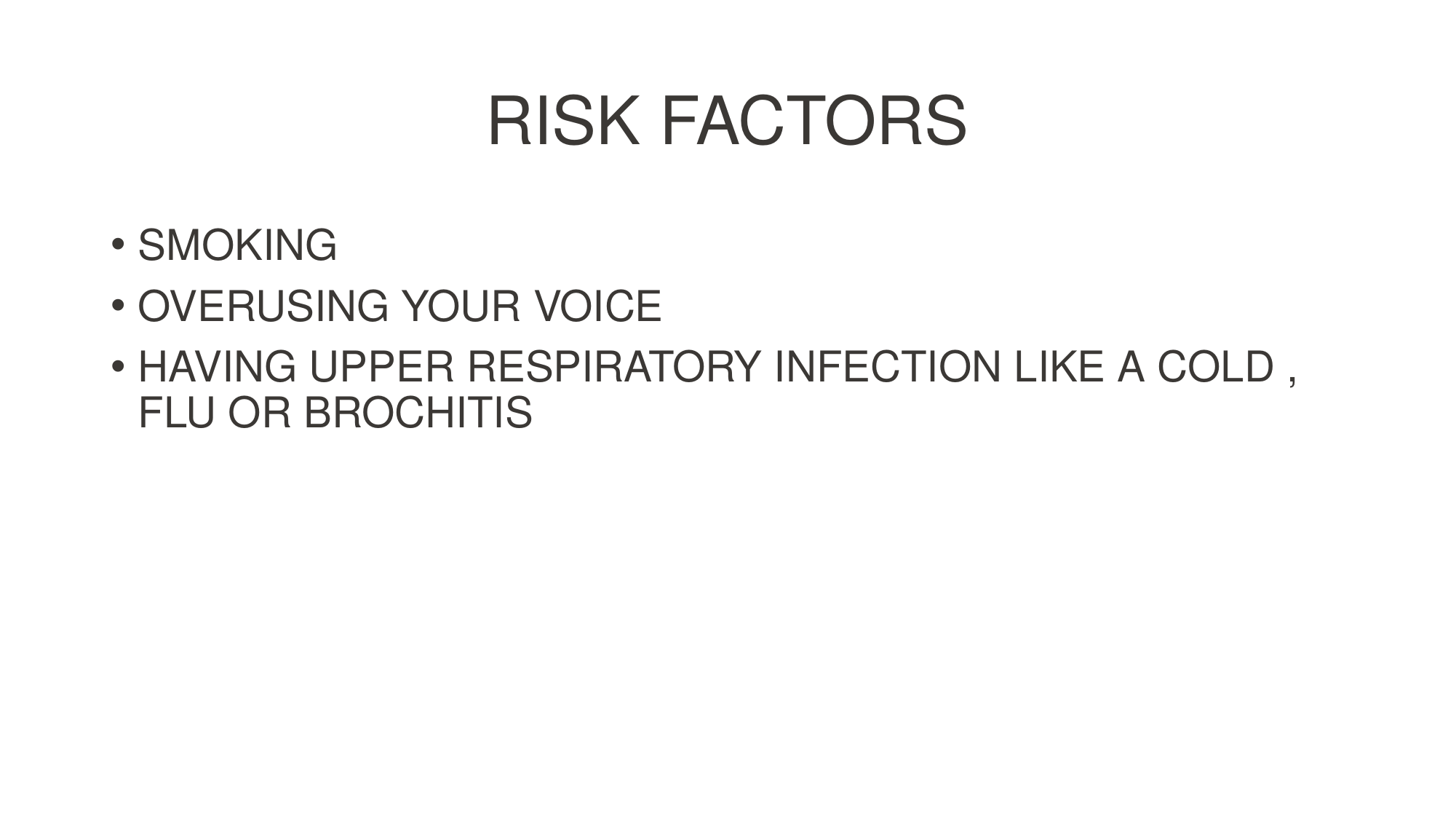

# RISK FACTORS
SMOKING
OVERUSING YOUR VOICE
HAVING UPPER RESPIRATORY INFECTION LIKE A COLD , FLU OR BROCHITIS